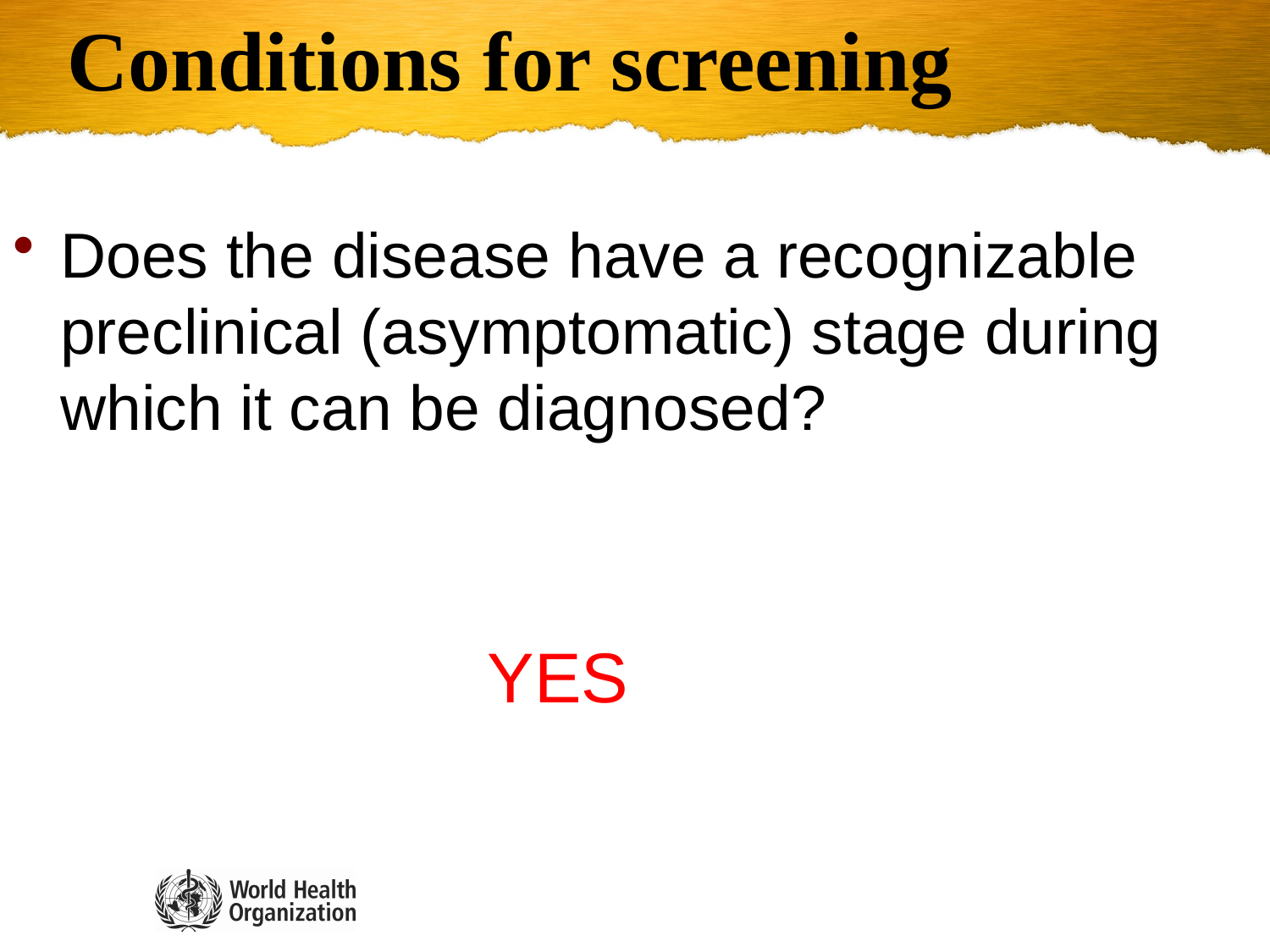

Conditions for screening

Does the disease have a recognizable preclinical (asymptomatic) stage during which it can be diagnosed?

YES